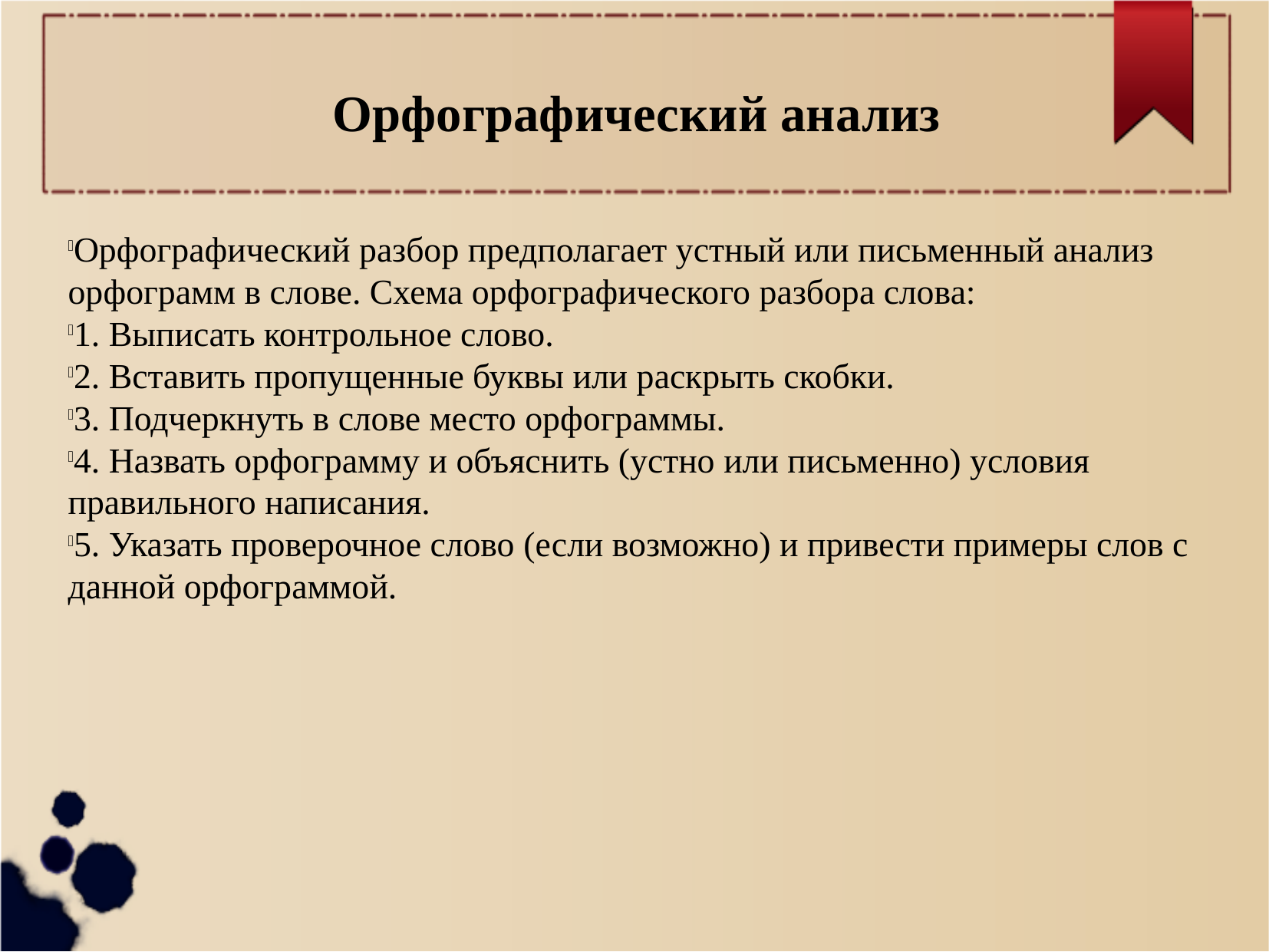

Орфографический анализ
Орфографический разбор предполагает устный или письменный анализ орфограмм в слове. Схема орфографического разбора слова:
1. Выписать контрольное слово.
2. Вставить пропущенные буквы или раскрыть скобки.
3. Подчеркнуть в слове место орфограммы.
4. Назвать орфограмму и объяснить (устно или письменно) условия правильного написания.
5. Указать проверочное слово (если возможно) и привести примеры слов с данной орфограммой.